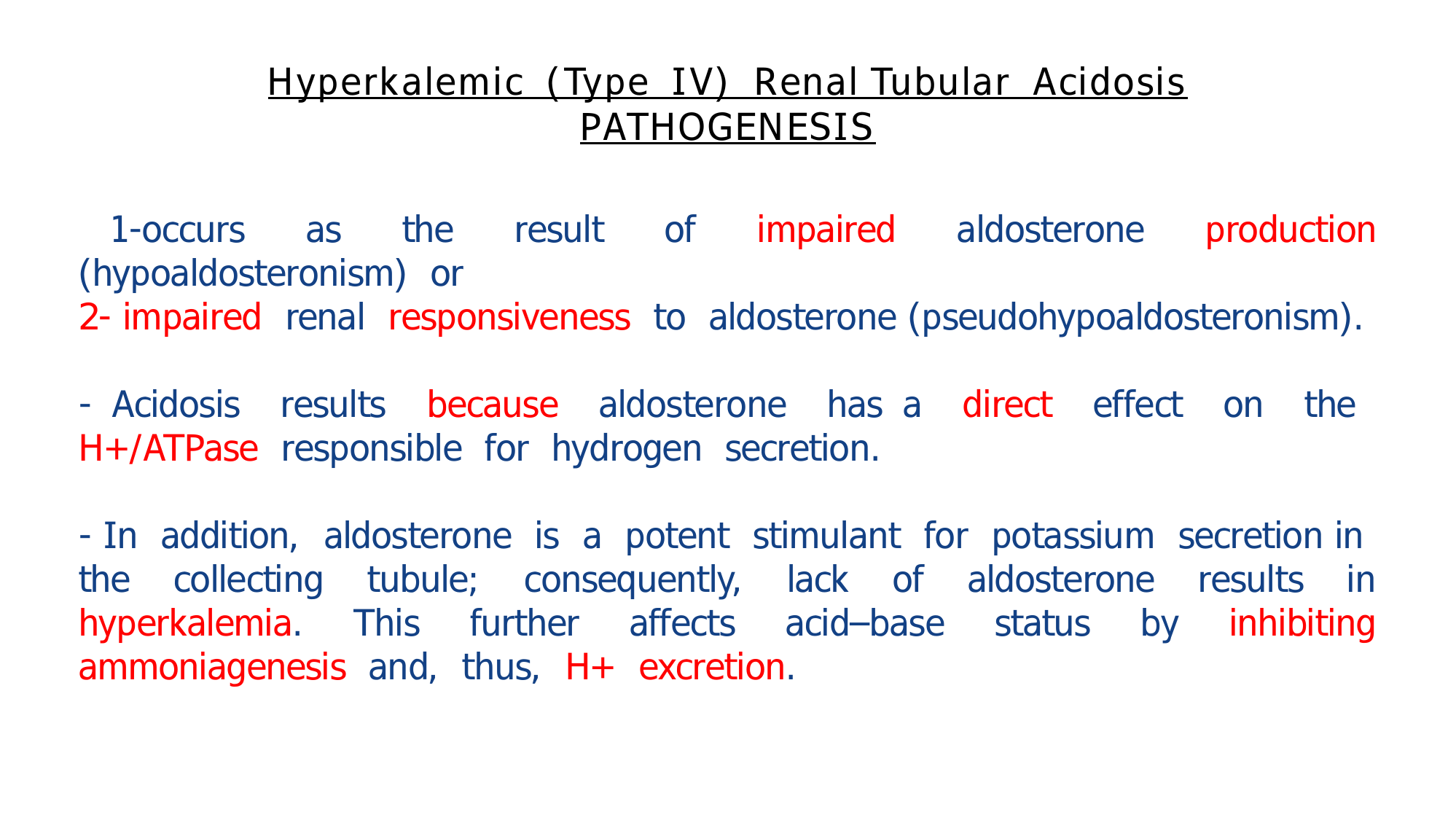

# Hyperkalemic  (Type  IV)  Renal Tubular  Acidosis PATHOGENESIS
 1-occurs  as  the  result  of  impaired  aldosterone  production (hypoaldosteronism)  or
2- impaired  renal  responsiveness  to  aldosterone (pseudohypoaldosteronism).

- Acidosis  results  because  aldosterone  has a  direct  effect  on  the  H+/ATPase  responsible  for  hydrogen  secretion.

- In  addition,  aldosterone  is  a  potent  stimulant  for  potassium  secretion in  the  collecting  tubule;  consequently,  lack  of  aldosterone  results  in hyperkalemia.  This  further  affects  acid–base  status  by  inhibiting ammoniagenesis  and,  thus,  H+  excretion.